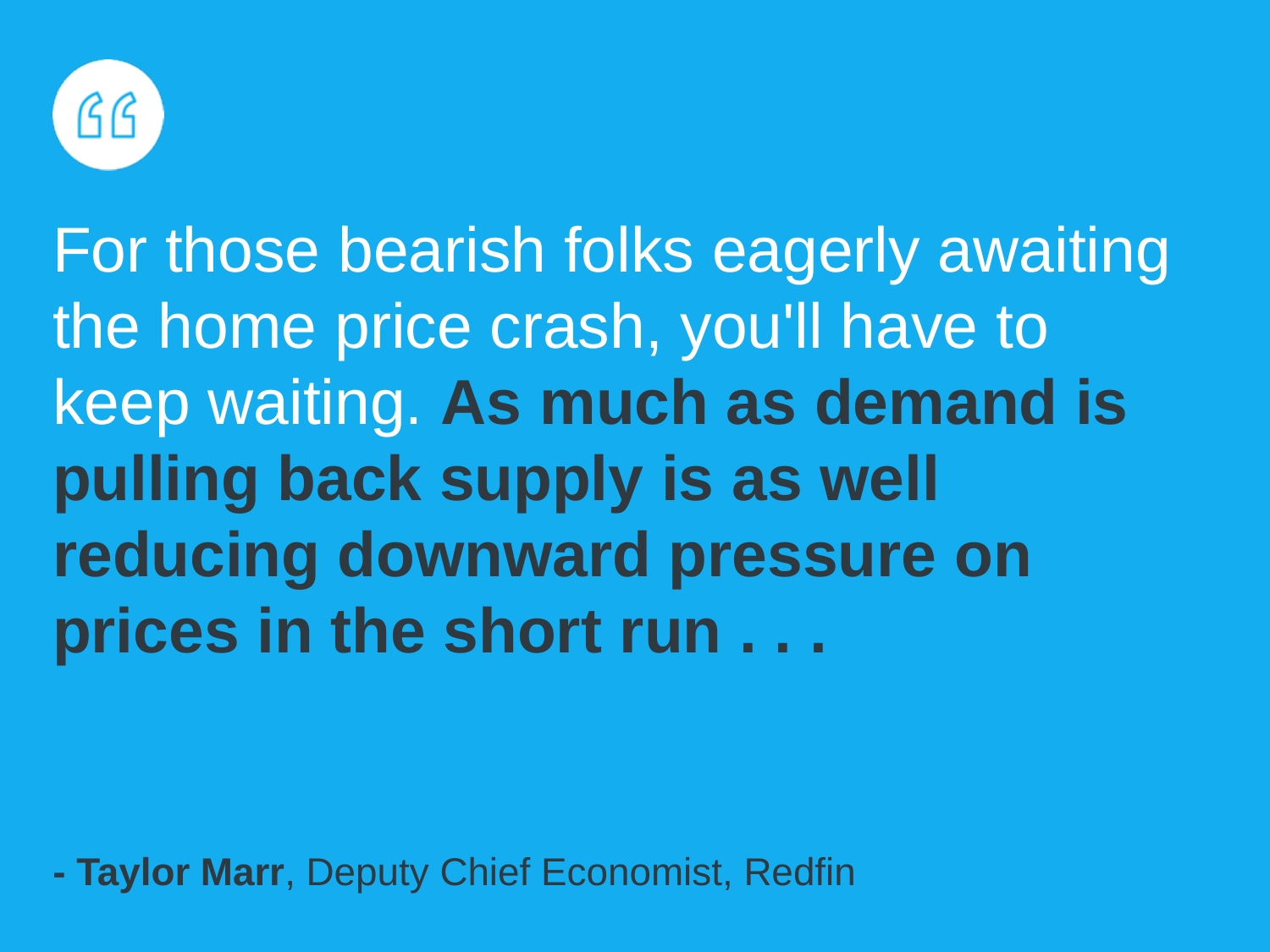

For those bearish folks eagerly awaiting the home price crash, you'll have to keep waiting. As much as demand is pulling back supply is as well reducing downward pressure on prices in the short run . . .
- Taylor Marr, Deputy Chief Economist, Redfin